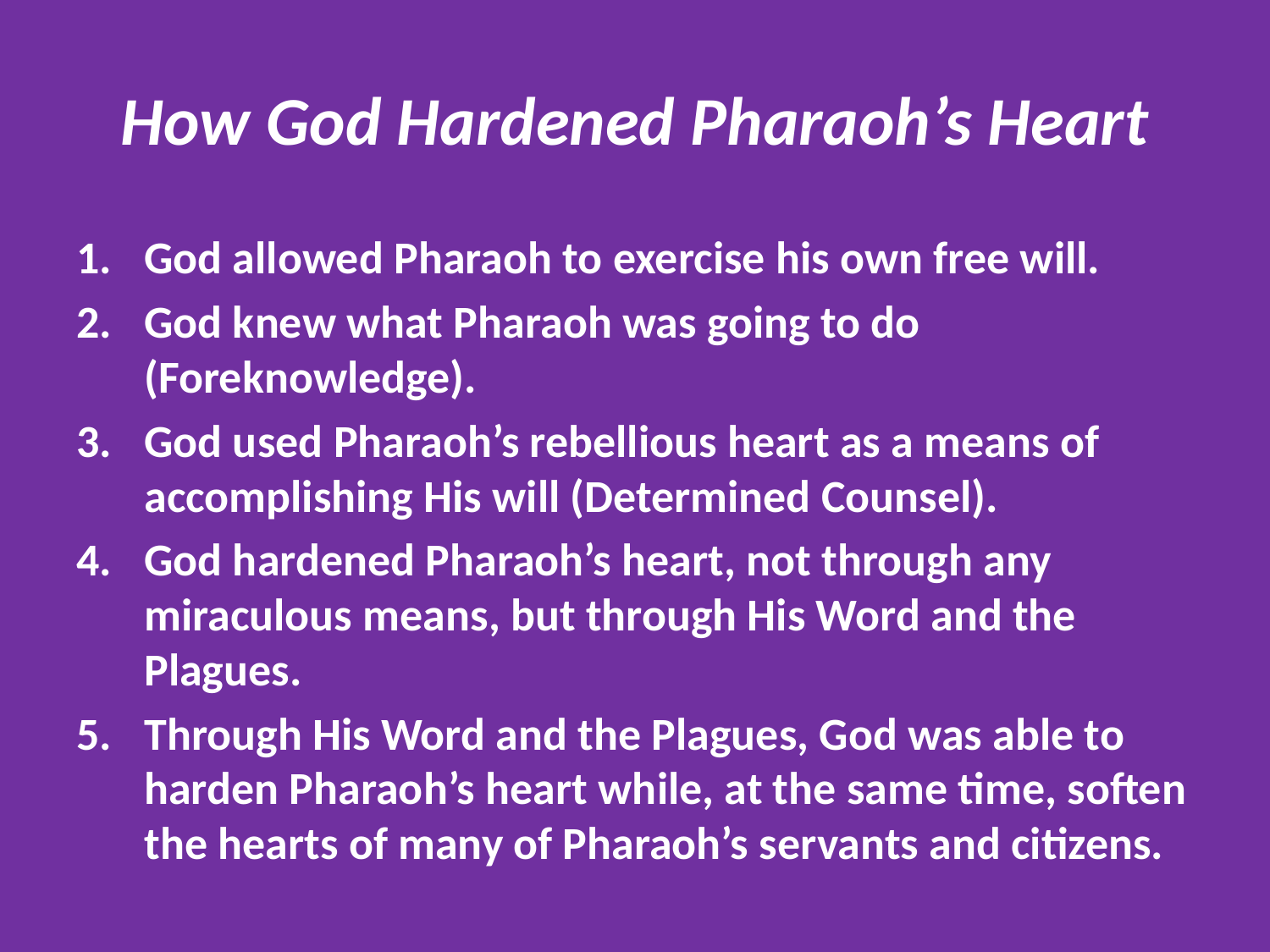

# How God Hardened Pharaoh’s Heart
God allowed Pharaoh to exercise his own free will.
God knew what Pharaoh was going to do (Foreknowledge).
God used Pharaoh’s rebellious heart as a means of accomplishing His will (Determined Counsel).
God hardened Pharaoh’s heart, not through any miraculous means, but through His Word and the Plagues.
Through His Word and the Plagues, God was able to harden Pharaoh’s heart while, at the same time, soften the hearts of many of Pharaoh’s servants and citizens.